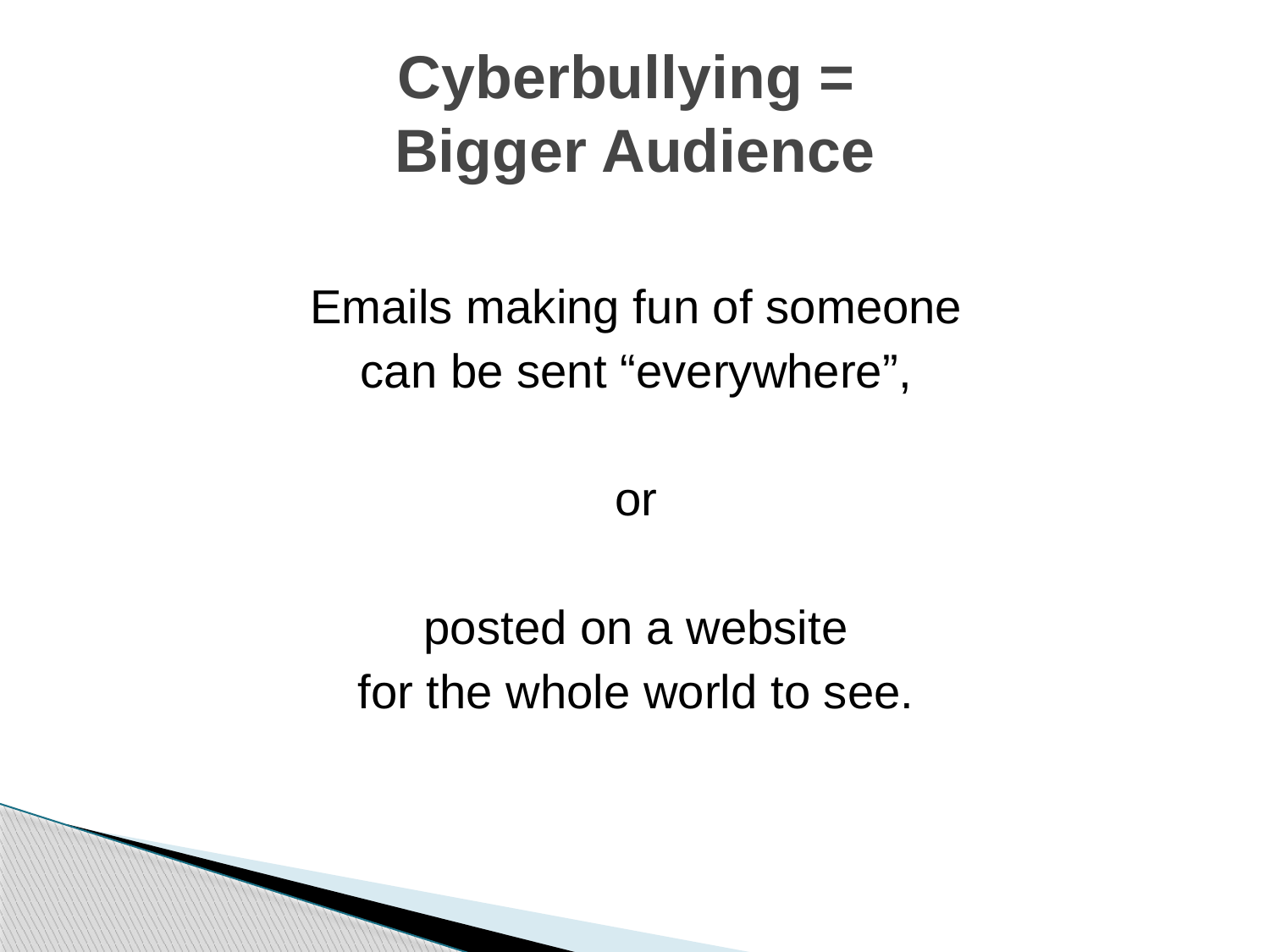

# Cyberbullying = Bigger Audience

Emails making fun of someone
can be sent “everywhere”,

or

posted on a website
for the whole world to see.